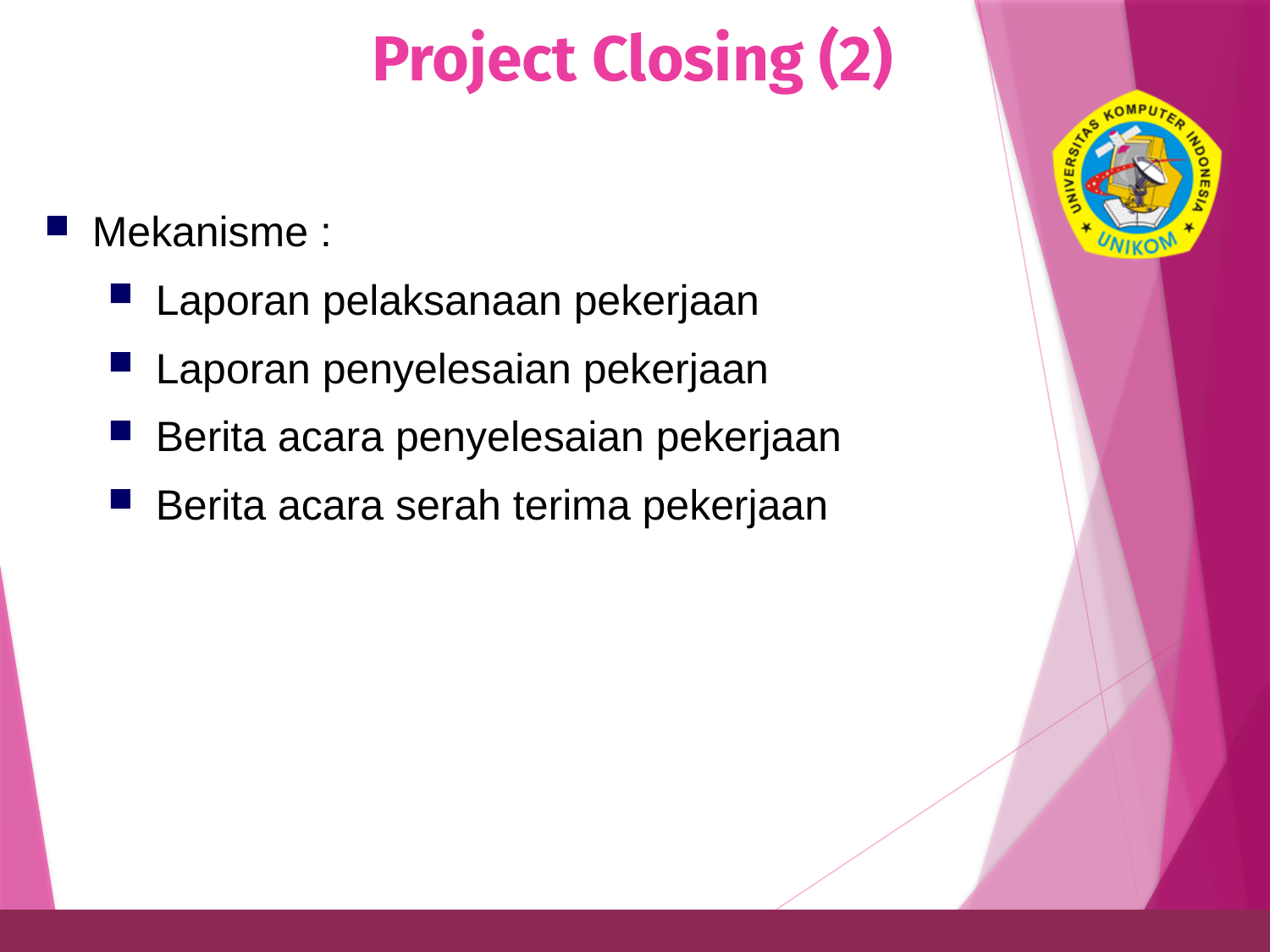

# Project Closing (2)
36
Mekanisme :
Laporan pelaksanaan pekerjaan
Laporan penyelesaian pekerjaan
Berita acara penyelesaian pekerjaan
Berita acara serah terima pekerjaan